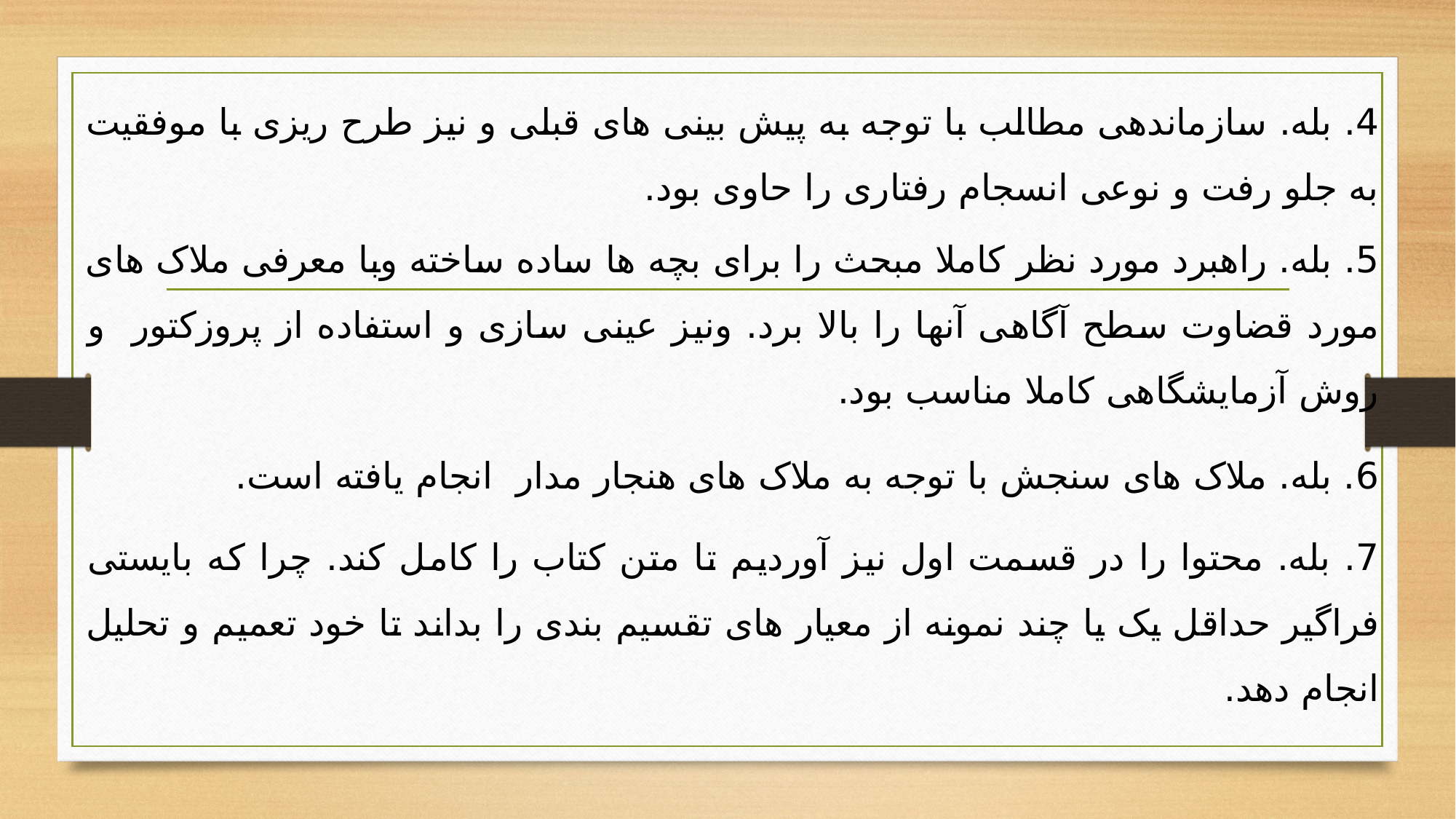

4. بله. سازماندهی مطالب با توجه به پیش بینی های قبلی و نیز طرح ریزی با موفقیت به جلو رفت و نوعی انسجام رفتاری را حاوی بود.
5. بله. راهبرد مورد نظر کاملا مبحث را برای بچه ها ساده ساخته وبا معرفی ملاک های مورد قضاوت سطح آگاهی آنها را بالا برد. ونیز عینی سازی و استفاده از پروزکتور  و روش آزمایشگاهی کاملا مناسب بود.
6. بله. ملاک های سنجش با توجه به ملاک های هنجار مدار  انجام یافته است.
7. بله. محتوا را در قسمت اول نیز آوردیم تا متن کتاب را کامل کند. چرا که بایستی فراگیر حداقل یک یا چند نمونه از معیار های تقسیم بندی را بداند تا خود تعمیم و تحلیل انجام دهد.